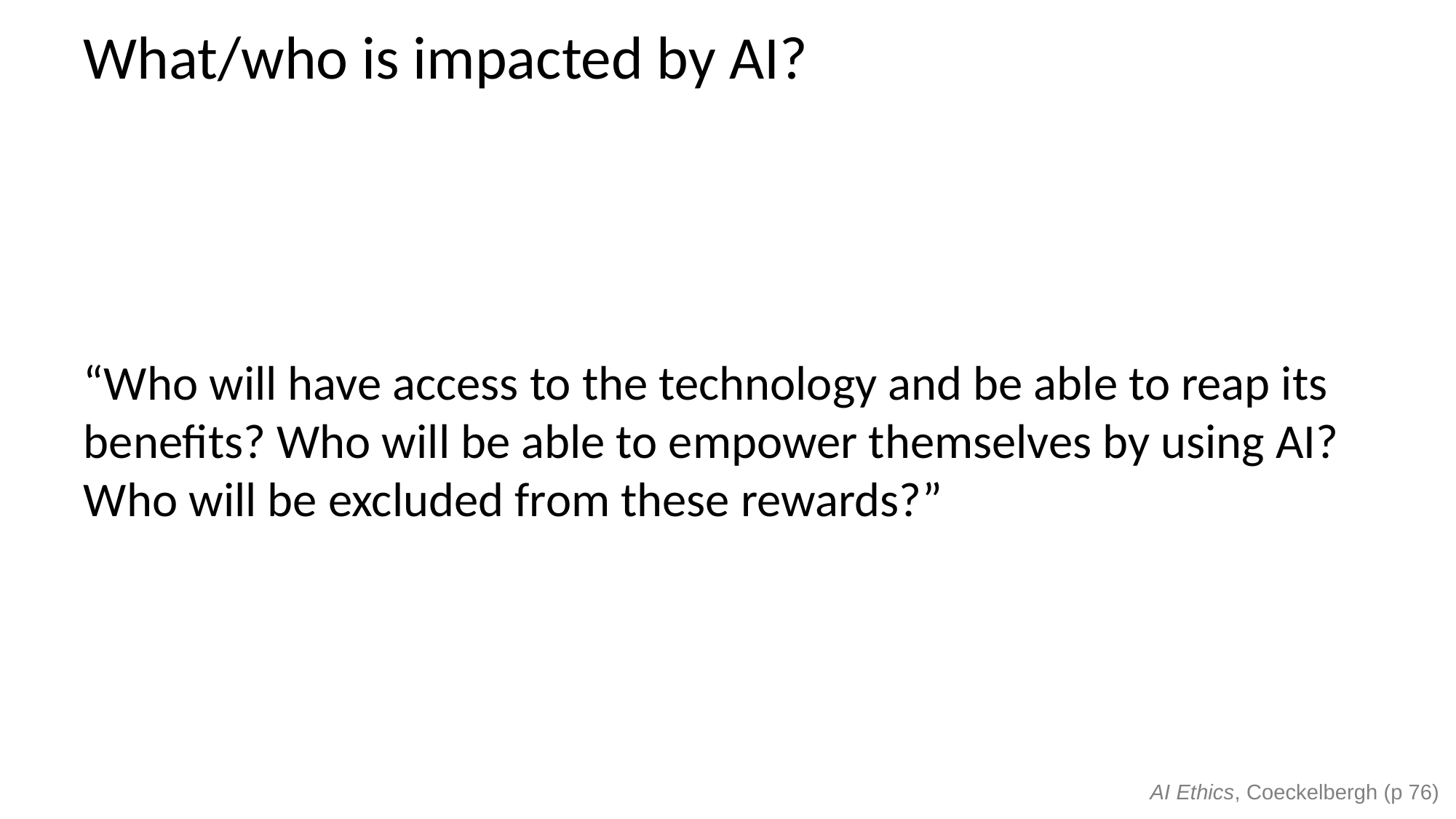

# What/who is impacted by AI?
“Who will have access to the technology and be able to reap its benefits? Who will be able to empower themselves by using AI?  Who will be excluded from these rewards?”
AI Ethics, Coeckelbergh (p 76)